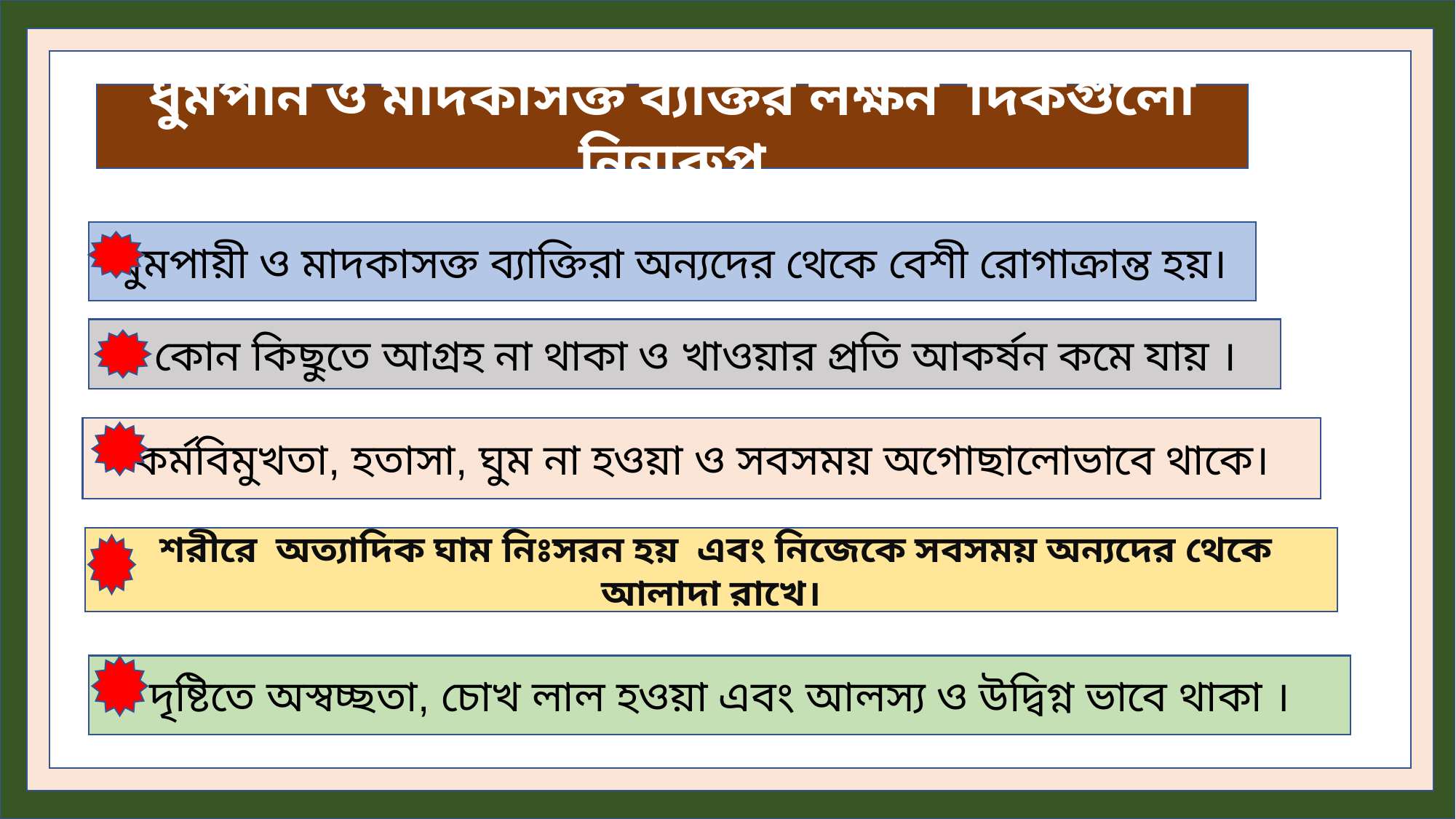

ধুমপান ও মাদকাসক্ত ব্যক্তির লক্ষন  দিকগুলো নিন্মরুপ
ধুমপায়ী ও মাদকাসক্ত ব্যাক্তিরা অন্যদের থেকে বেশী রোগাক্রান্ত হয়।

  কোন কিছুতে আগ্রহ না থাকা ও খাওয়ার প্রতি আকর্ষন কমে যায় ।

কর্মবিমুখতা, হতাসা, ঘুম না হওয়া ও সবসময় অগোছালোভাবে থাকে।

 শরীরে  অত্যাদিক ঘাম নিঃসরন হয়  এবং নিজেকে সবসময় অন্যদের থেকে আলাদা রাখে।

দৃষ্টিতে অস্বচ্ছতা, চোখ লাল হওয়া এবং আলস্য ও উদ্বিগ্ন ভাবে থাকা ।